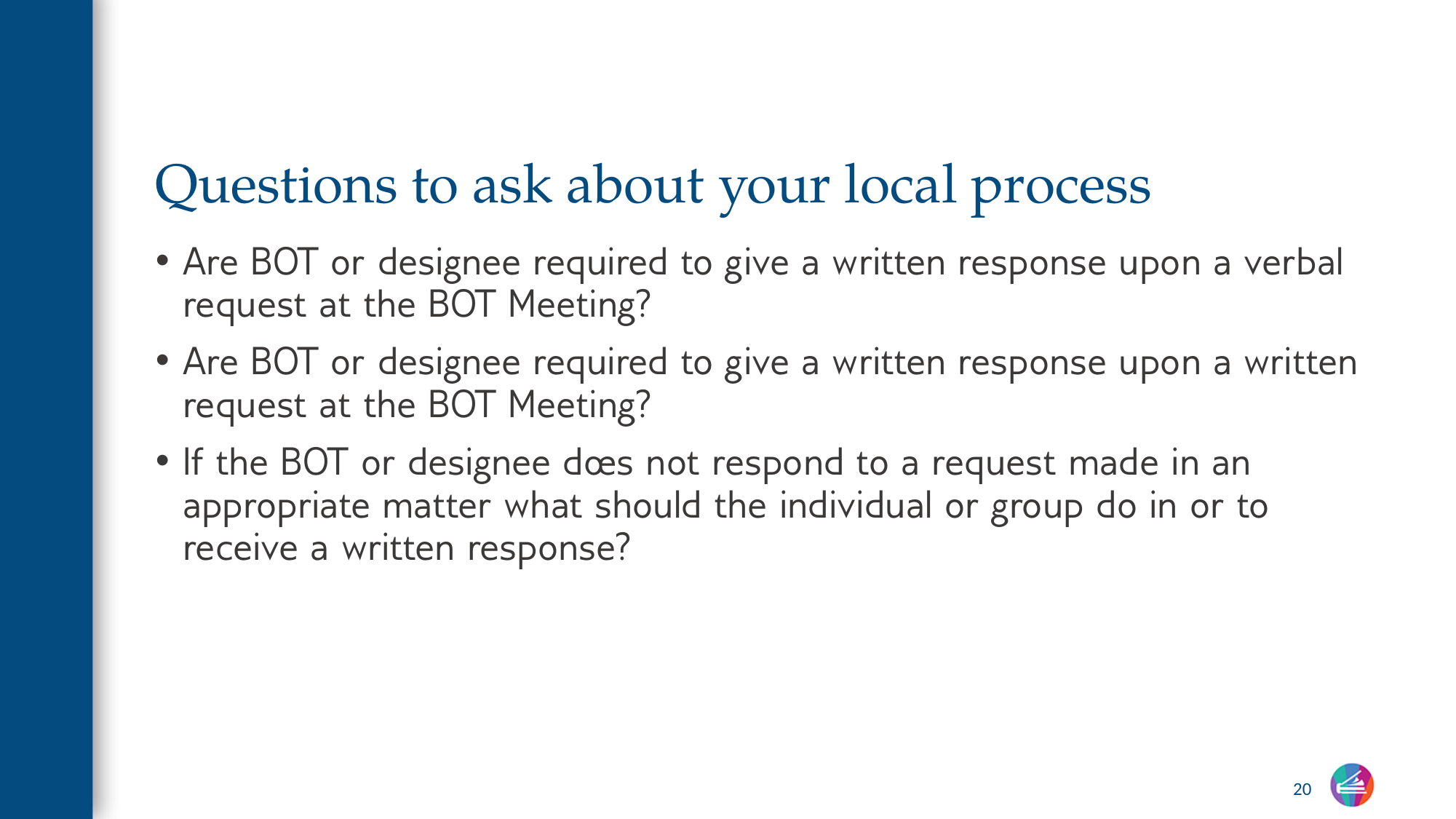

# Questions to ask about your local process
Are BOT or designee required to give a written response upon a verbal request at the BOT Meeting?
Are BOT or designee required to give a written response upon a written request at the BOT Meeting?
If the BOT or designee does not respond to a request made in an appropriate matter what should the individual or group do in or to receive a written response?

20